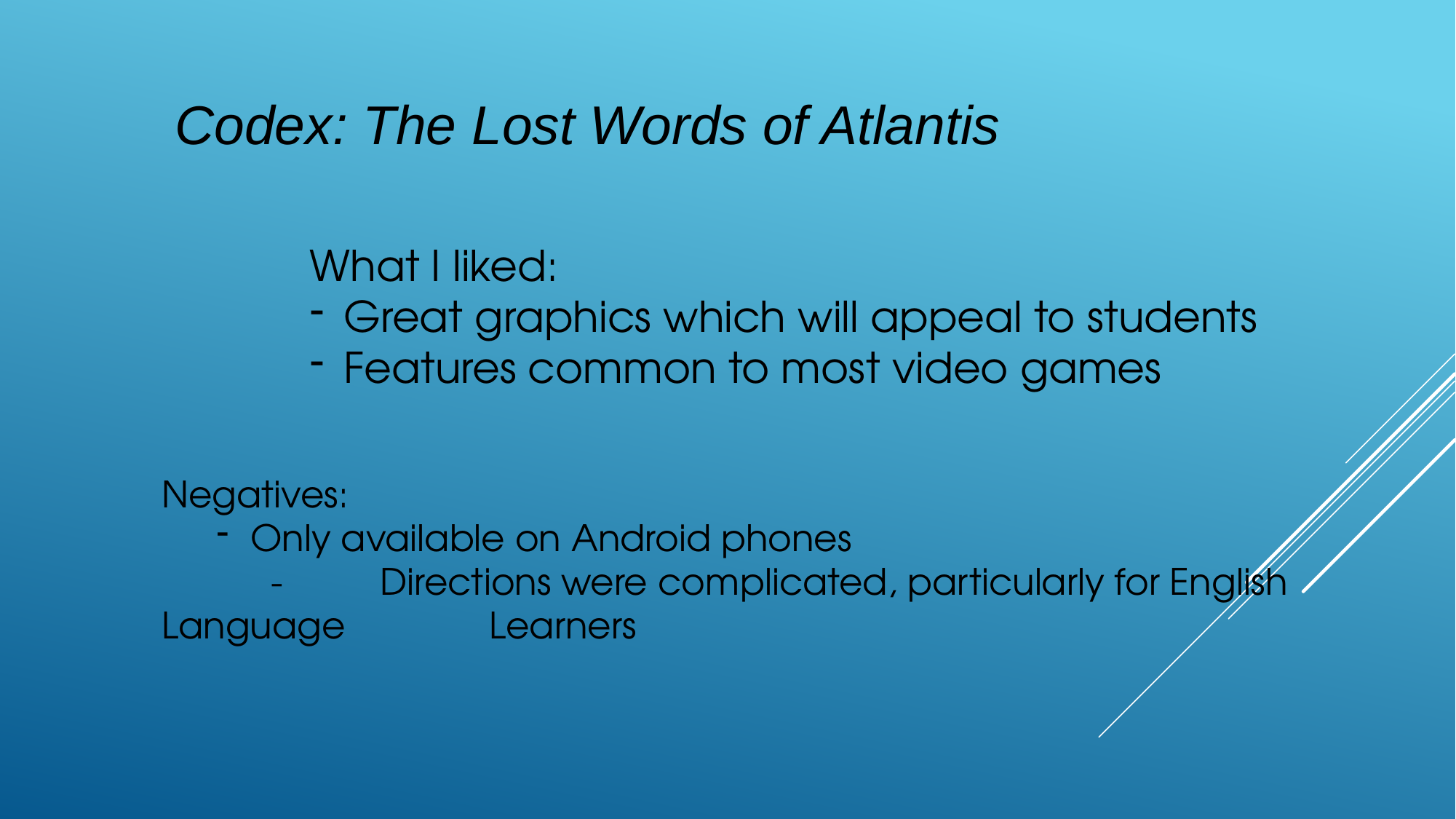

Codex: The Lost Words of Atlantis
What I liked:
Great graphics which will appeal to students
Features common to most video games

Negatives:
Only available on Android phones
	-	Directions were complicated, particularly for English Language 		Learners